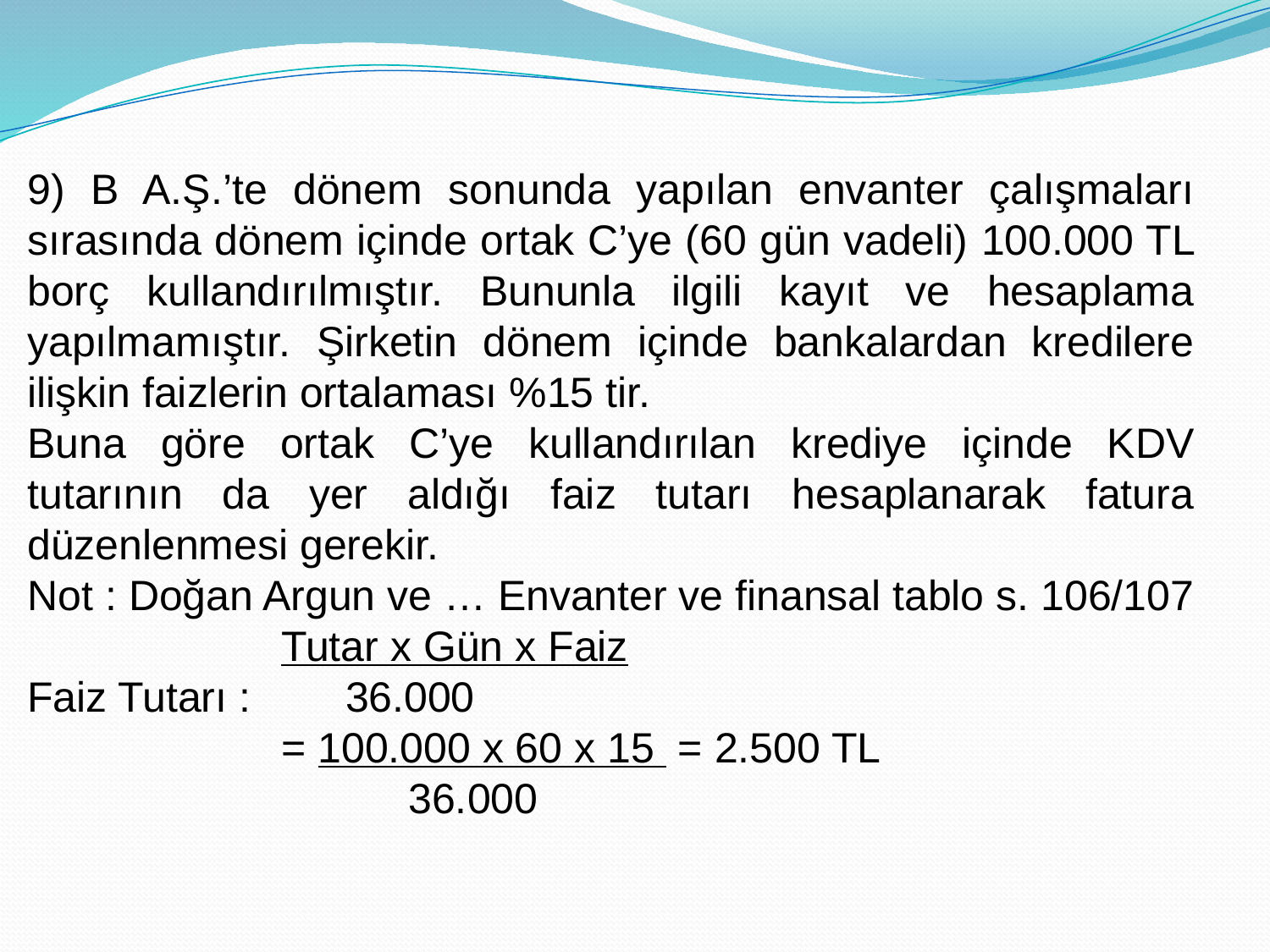

9) B A.Ş.’te dönem sonunda yapılan envanter çalışmaları sırasında dönem içinde ortak C’ye (60 gün vadeli) 100.000 TL borç kullandırılmıştır. Bununla ilgili kayıt ve hesaplama yapılmamıştır. Şirketin dönem içinde bankalardan kredilere ilişkin faizlerin ortalaması %15 tir.
Buna göre ortak C’ye kullandırılan krediye içinde KDV tutarının da yer aldığı faiz tutarı hesaplanarak fatura düzenlenmesi gerekir.
Not : Doğan Argun ve … Envanter ve finansal tablo s. 106/107
		Tutar x Gün x Faiz
Faiz Tutarı :        36.000
		= 100.000 x 60 x 15  = 2.500 TL
			36.000